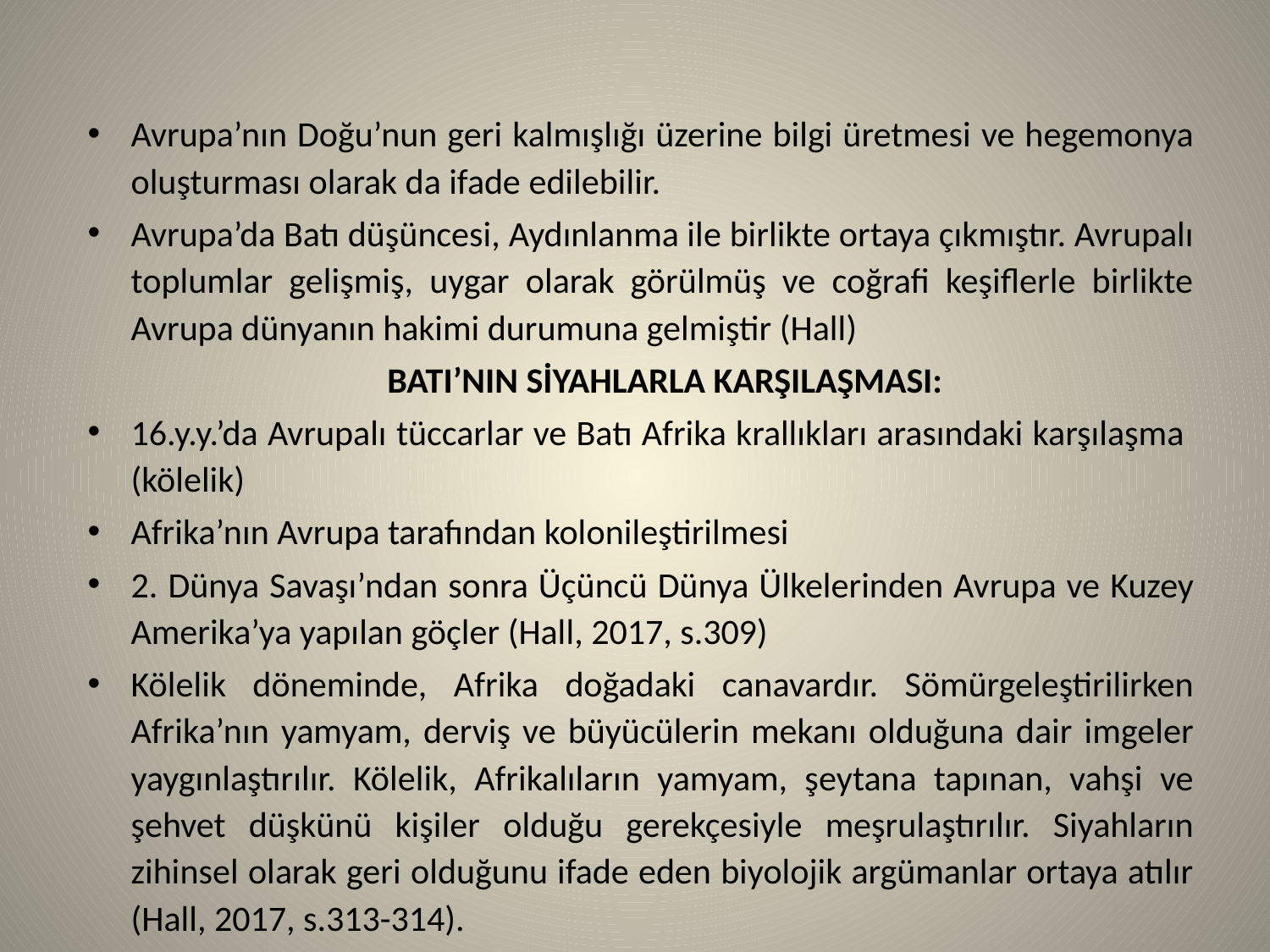

Avrupa’nın Doğu’nun geri kalmışlığı üzerine bilgi üretmesi ve hegemonya oluşturması olarak da ifade edilebilir.
Avrupa’da Batı düşüncesi, Aydınlanma ile birlikte ortaya çıkmıştır. Avrupalı toplumlar gelişmiş, uygar olarak görülmüş ve coğrafi keşiflerle birlikte Avrupa dünyanın hakimi durumuna gelmiştir (Hall)
      BATI’NIN SİYAHLARLA KARŞILAŞMASI:
16.y.y.’da Avrupalı tüccarlar ve Batı Afrika krallıkları arasındaki karşılaşma  (kölelik)
Afrika’nın Avrupa tarafından kolonileştirilmesi
2. Dünya Savaşı’ndan sonra Üçüncü Dünya Ülkelerinden Avrupa ve Kuzey Amerika’ya yapılan göçler (Hall, 2017, s.309)
Kölelik döneminde, Afrika doğadaki canavardır. Sömürgeleştirilirken Afrika’nın yamyam, derviş ve büyücülerin mekanı olduğuna dair imgeler yaygınlaştırılır. Kölelik, Afrikalıların yamyam, şeytana tapınan, vahşi ve şehvet düşkünü kişiler olduğu gerekçesiyle meşrulaştırılır. Siyahların zihinsel olarak geri olduğunu ifade eden biyolojik argümanlar ortaya atılır (Hall, 2017, s.313-314).